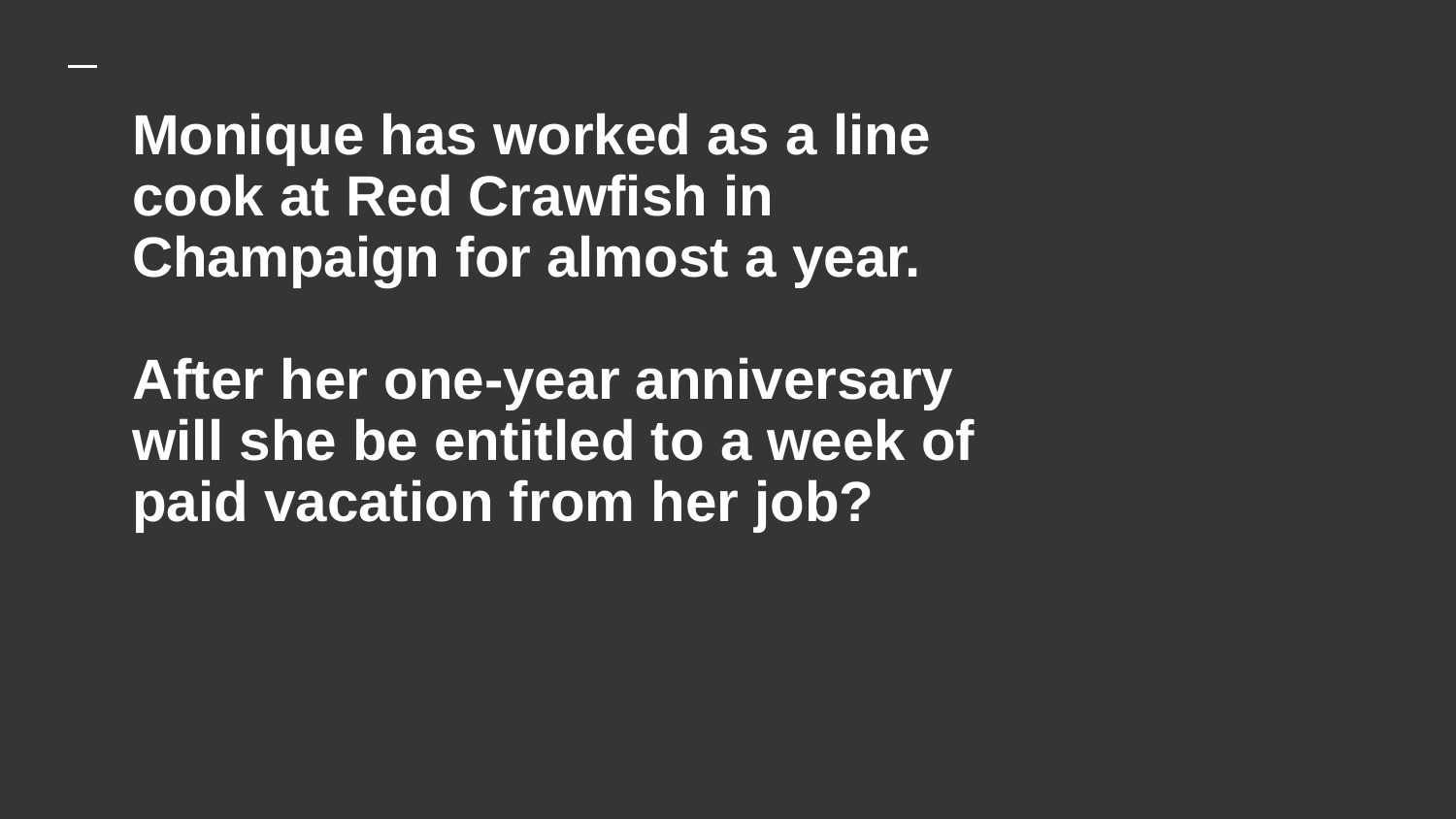

# Monique has worked as a line cook at Red Crawfish in Champaign for almost a year. After her one-year anniversary will she be entitled to a week of paid vacation from her job?